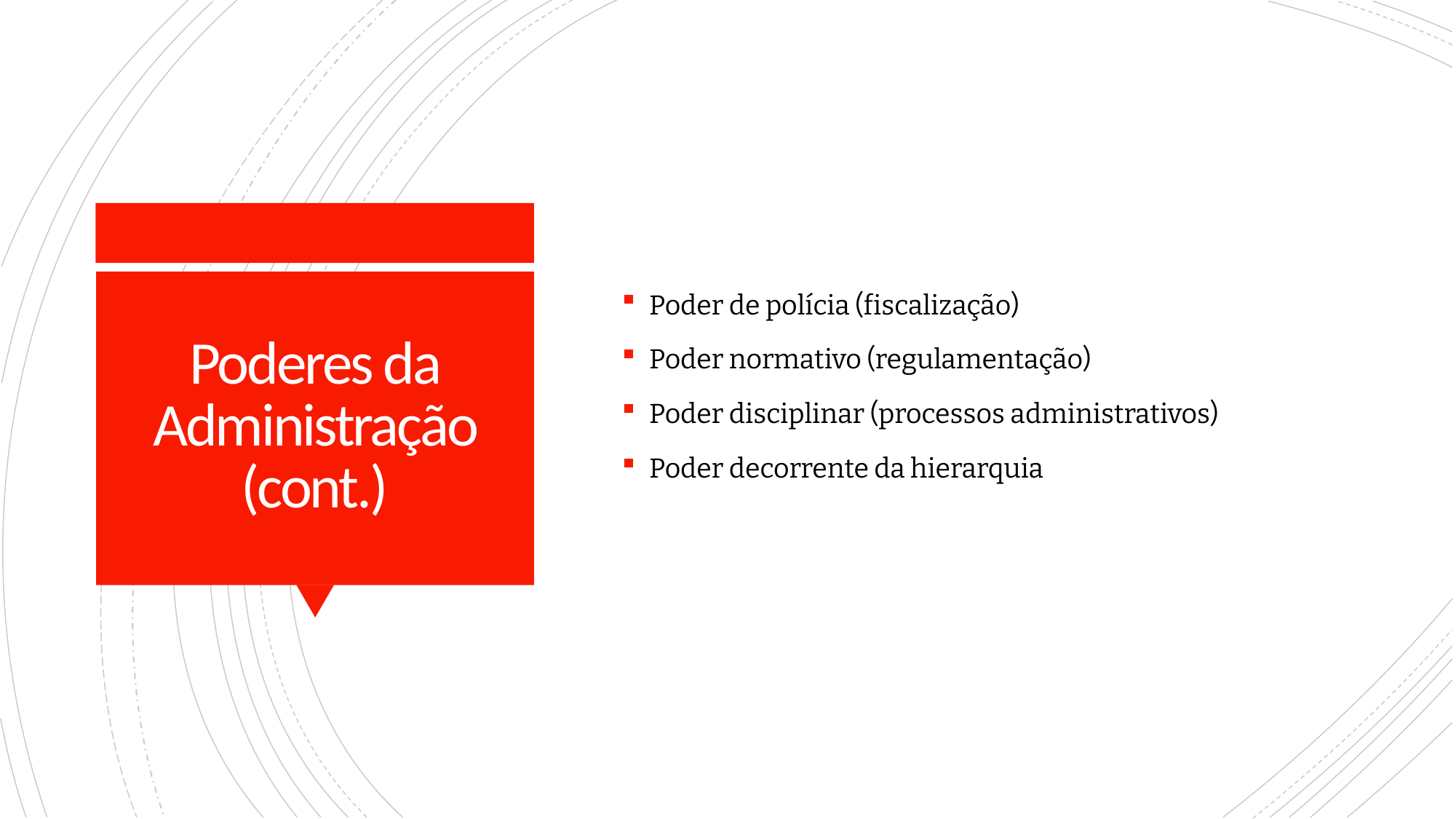

Poder de polícia (fiscalização)
Poder normativo (regulamentação)
Poder disciplinar (processos administrativos)
Poder decorrente da hierarquia

# Poderes da Administração (cont.)